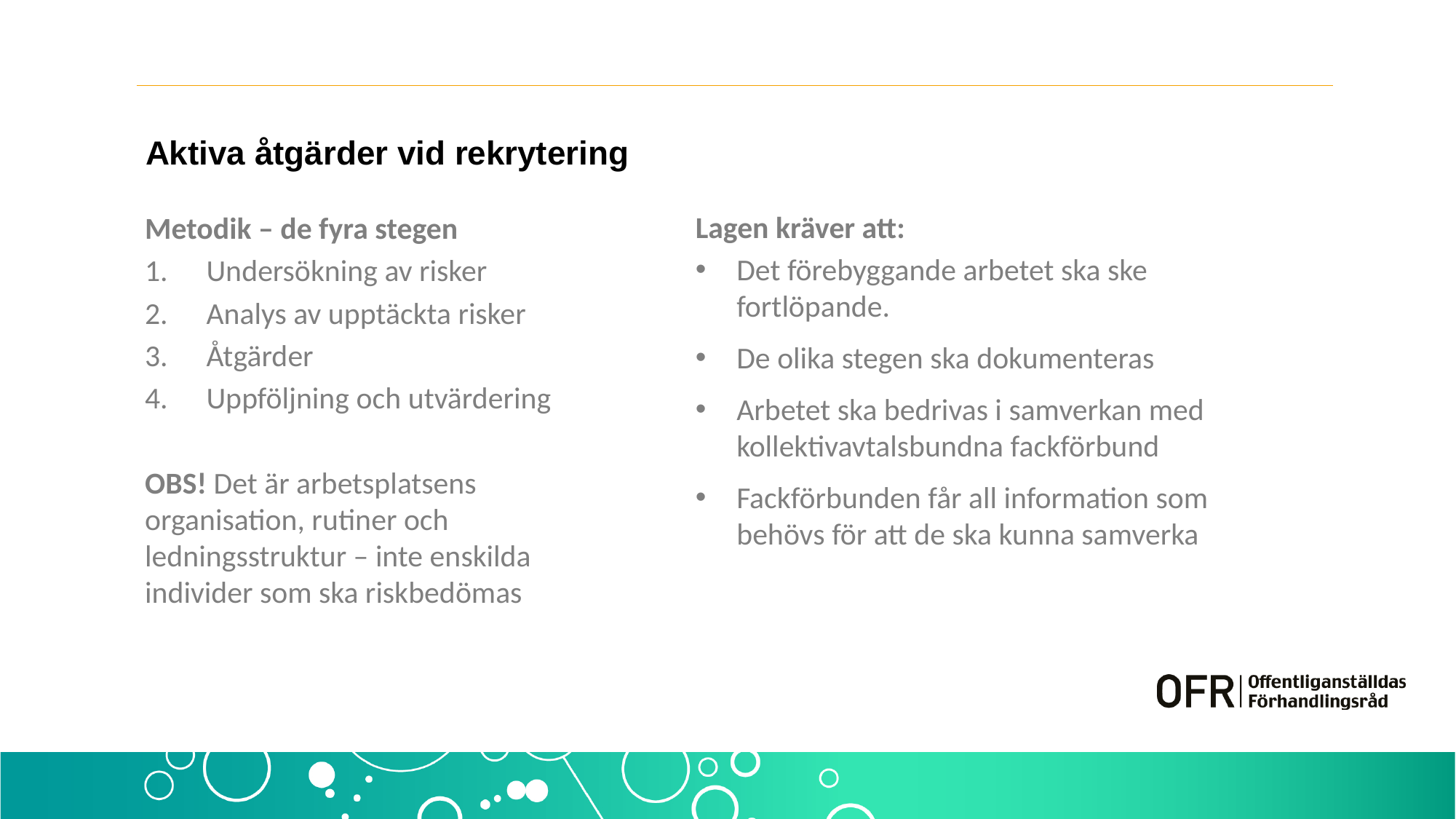

# Aktiva åtgärder vid rekrytering
Lagen kräver att:
Det förebyggande arbetet ska ske fortlöpande.
De olika stegen ska dokumenteras
Arbetet ska bedrivas i samverkan med kollektivavtalsbundna fackförbund
Fackförbunden får all information som behövs för att de ska kunna samverka

Metodik – de fyra stegen
Undersökning av risker
Analys av upptäckta risker
Åtgärder
Uppföljning och utvärdering

OBS! Det är arbetsplatsens organisation, rutiner och ledningsstruktur – inte enskilda individer som ska riskbedömas